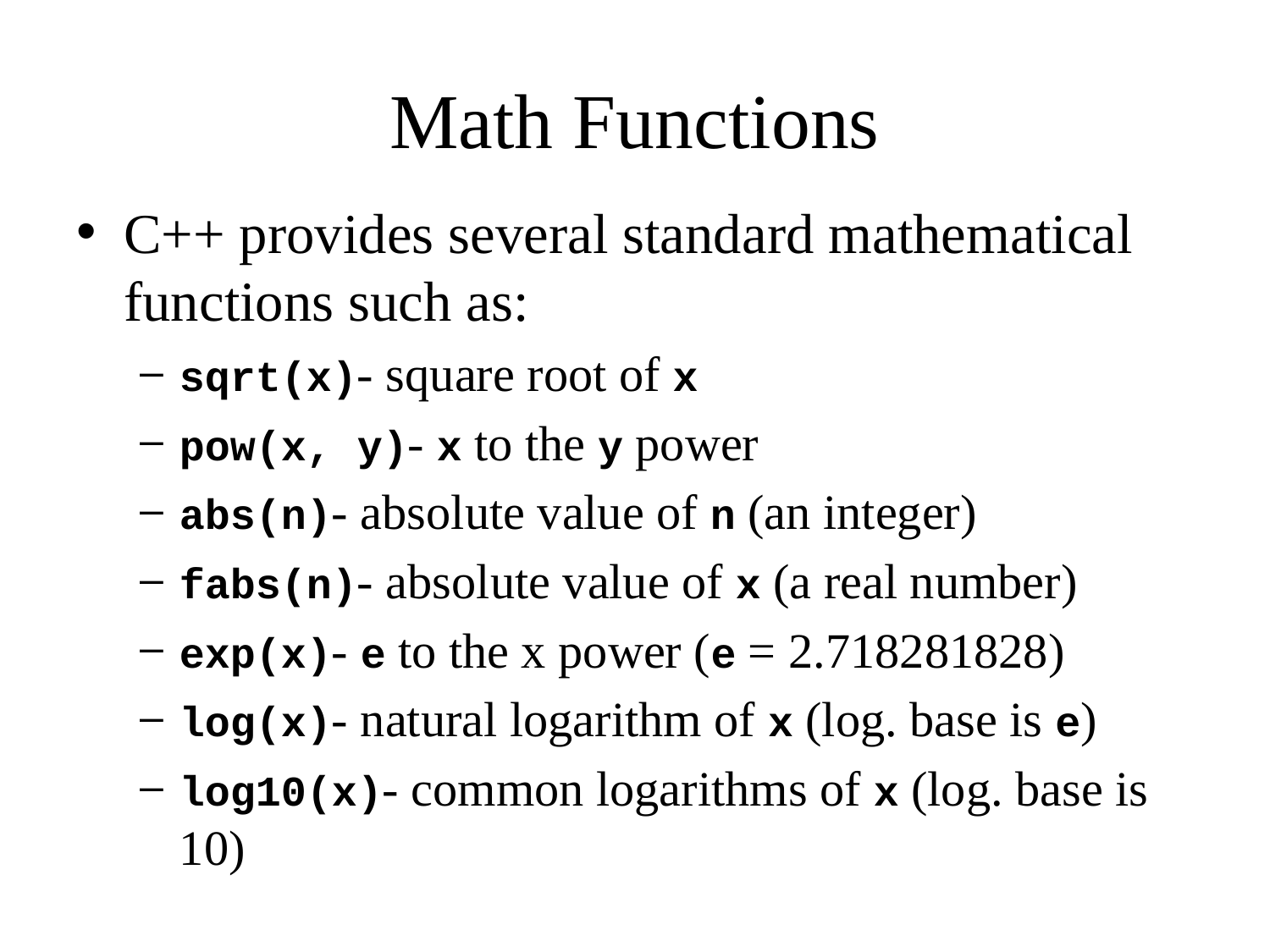

# Math Functions
C++ provides several standard mathematical functions such as:
sqrt(x)- square root of x
pow(x, y)- x to the y power
abs(n)- absolute value of n (an integer)
fabs(n)- absolute value of x (a real number)
exp(x)- e to the x power (e = 2.718281828)
log(x)- natural logarithm of x (log. base is e)
log10(x)- common logarithms of x (log. base is 10)